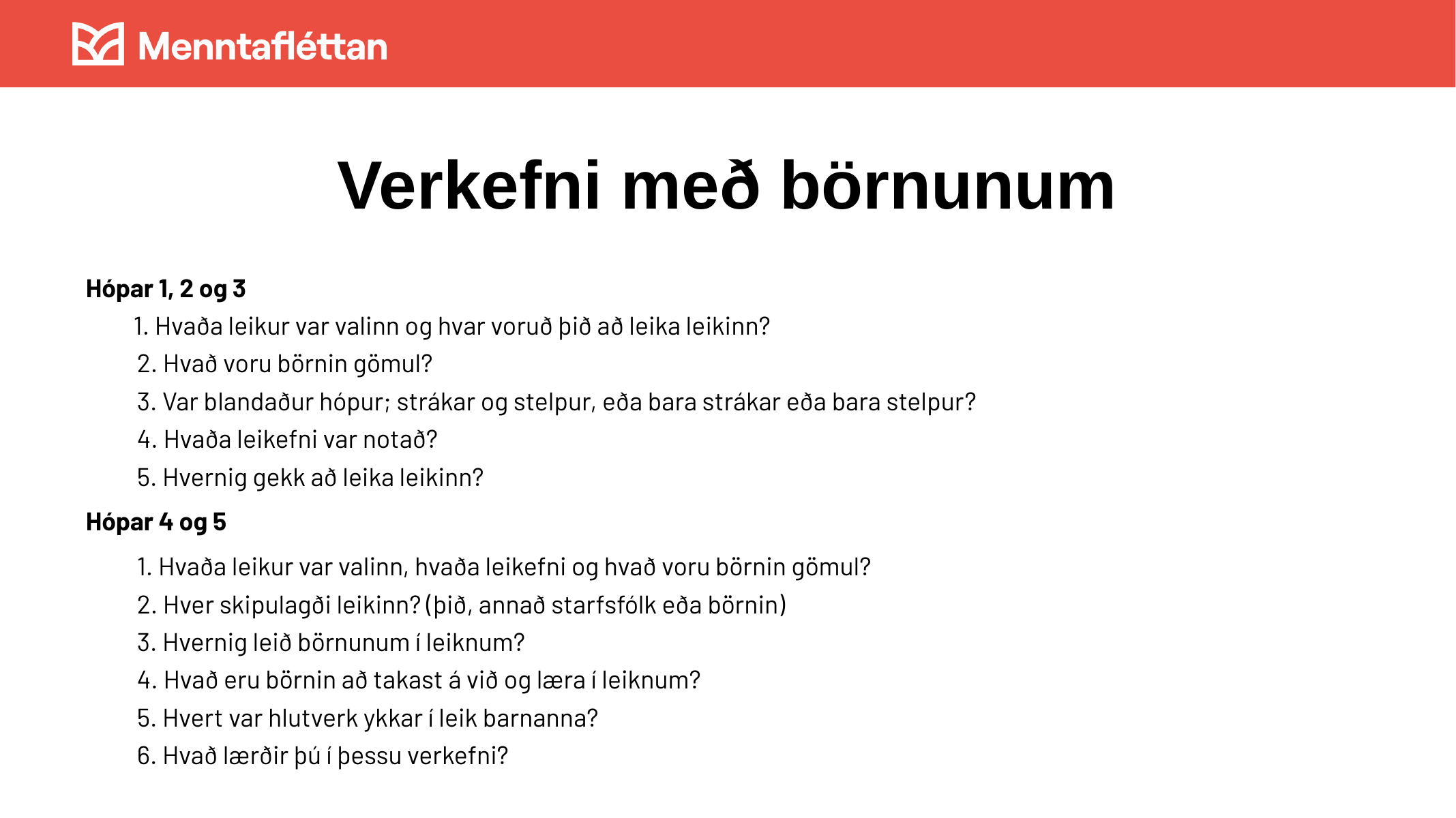

# Verkefni með börnunum
Hópar 1, 2 og 3
      1. Hvaða leikur var valinn og hvar voruð þið að leika leikinn?
2. Hvað voru börnin gömul?
3. Var blandaður hópur; strákar og stelpur, eða bara strákar eða bara stelpur?
4. Hvaða leikefni var notað?
5. Hvernig gekk að leika leikinn?
Hópar 4 og 5
          1. Hvaða leikur var valinn, hvaða leikefni og hvað voru börnin gömul?
2. Hver skipulagði leikinn? (þið, annað starfsfólk eða börnin)
3. Hvernig leið börnunum í leiknum?
4. Hvað eru börnin að takast á við og læra í leiknum?
5. Hvert var hlutverk ykkar í leik barnanna?
6. Hvað lærðir þú í þessu verkefni?